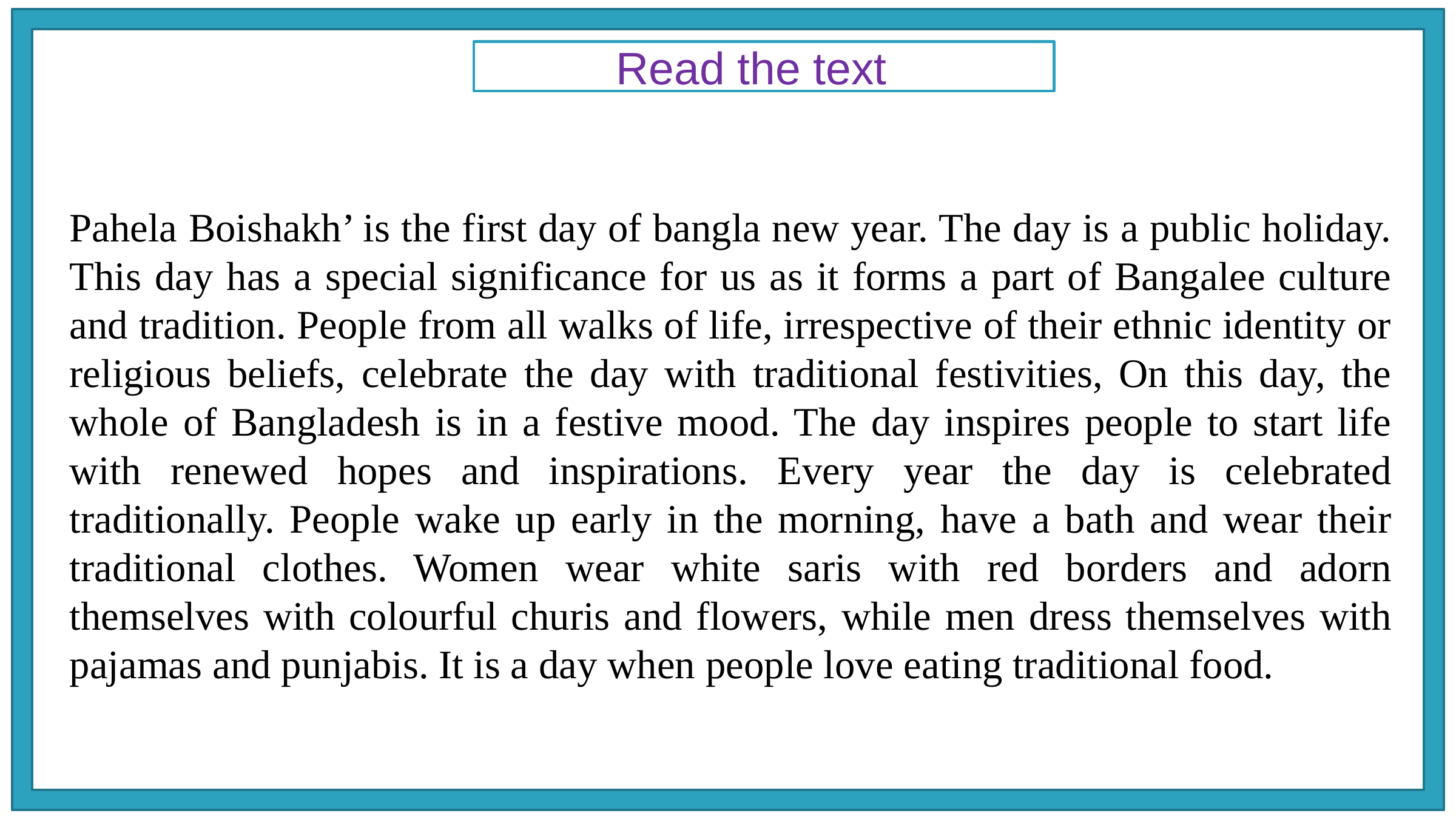

Read the text
Pahela Boishakh’ is the first day of bangla new year. The day is a public holiday. This day has a special significance for us as it forms a part of Bangalee culture and tradition. People from all walks of life, irrespective of their ethnic identity or religious beliefs, celebrate the day with traditional festivities, On this day, the whole of Bangladesh is in a festive mood. The day inspires people to start life with renewed hopes and inspirations. Every year the day is celebrated traditionally. People wake up early in the morning, have a bath and wear their traditional clothes. Women wear white saris with red borders and adorn themselves with colourful churis and flowers, while men dress themselves with pajamas and punjabis. It is a day when people love eating traditional food.